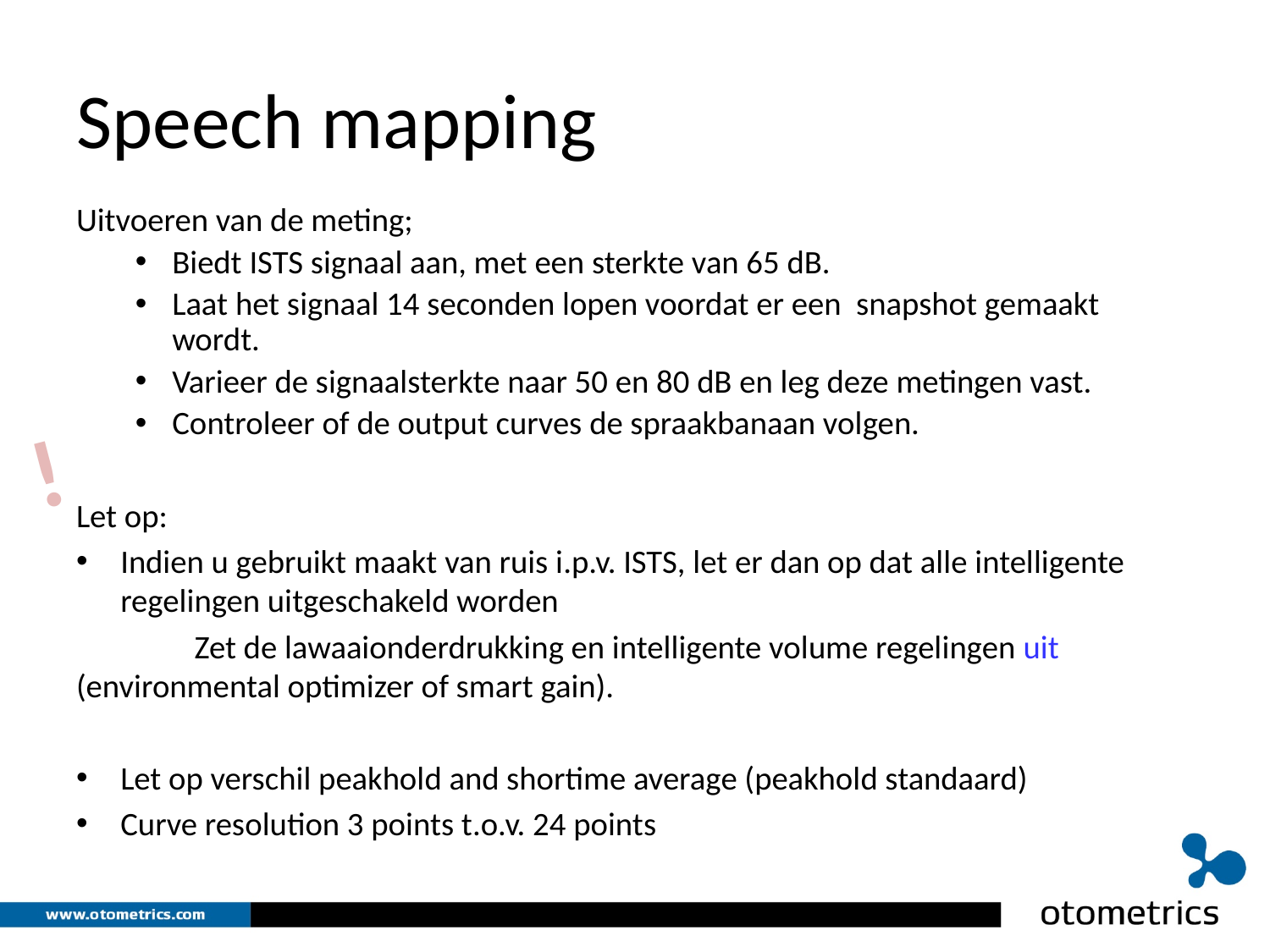

# Speech mapping
Uitvoeren van de meting;
Biedt ISTS signaal aan, met een sterkte van 65 dB.
Laat het signaal 14 seconden lopen voordat er een  snapshot gemaakt wordt.
Varieer de signaalsterkte naar 50 en 80 dB en leg deze metingen vast.
Controleer of de output curves de spraakbanaan volgen.

Let op:
Indien u gebruikt maakt van ruis i.p.v. ISTS, let er dan op dat alle intelligente regelingen uitgeschakeld worden
	Zet de lawaaionderdrukking en intelligente volume regelingen uit 	(environmental optimizer of smart gain).

Let op verschil peakhold and shortime average (peakhold standaard)
Curve resolution 3 points t.o.v. 24 points
!